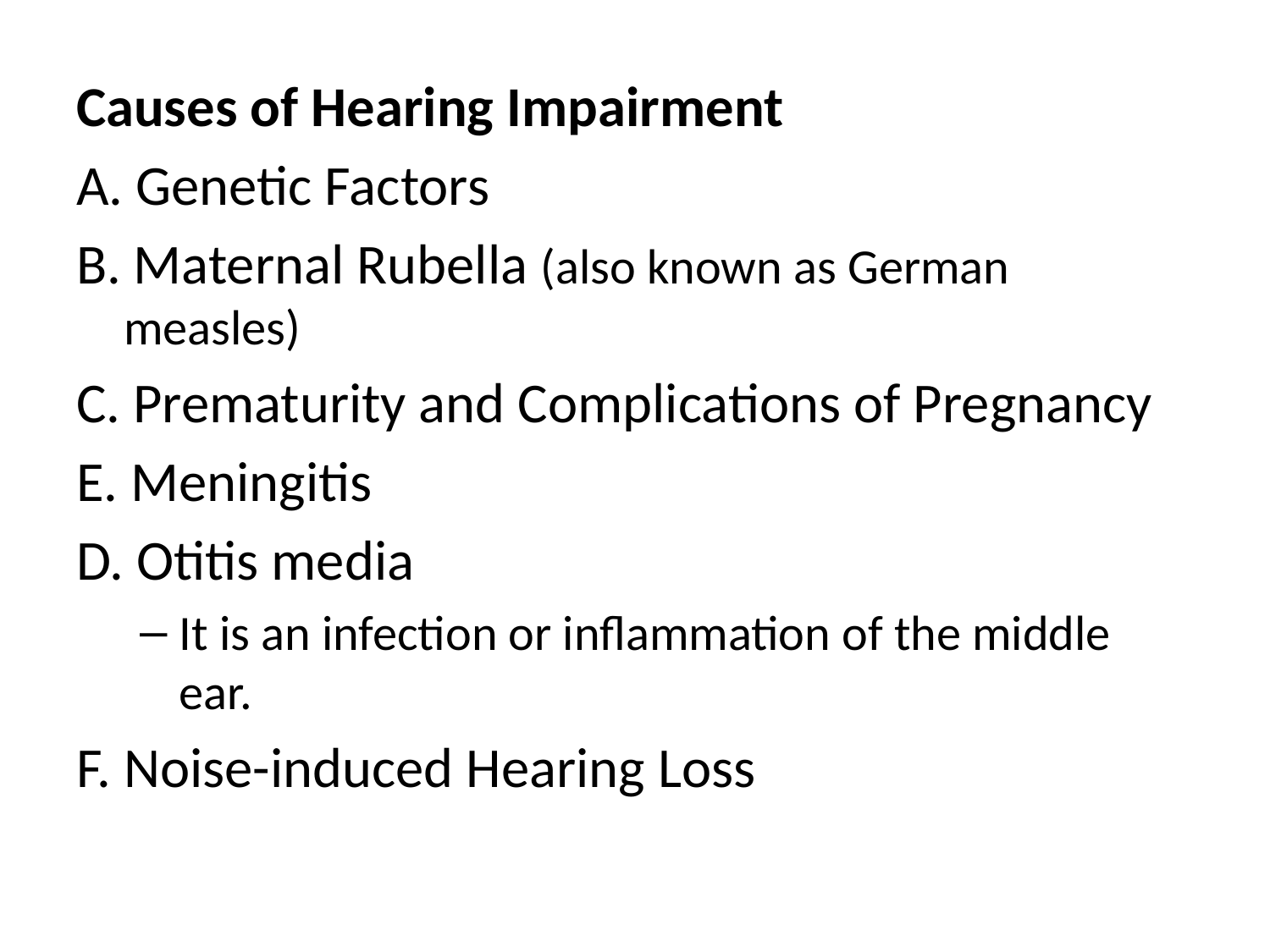

Causes of Hearing Impairment
A. Genetic Factors
B. Maternal Rubella (also known as German measles)
C. Prematurity and Complications of Pregnancy
E. Meningitis
D. Otitis media
It is an infection or inflammation of the middle ear.
F. Noise-induced Hearing Loss